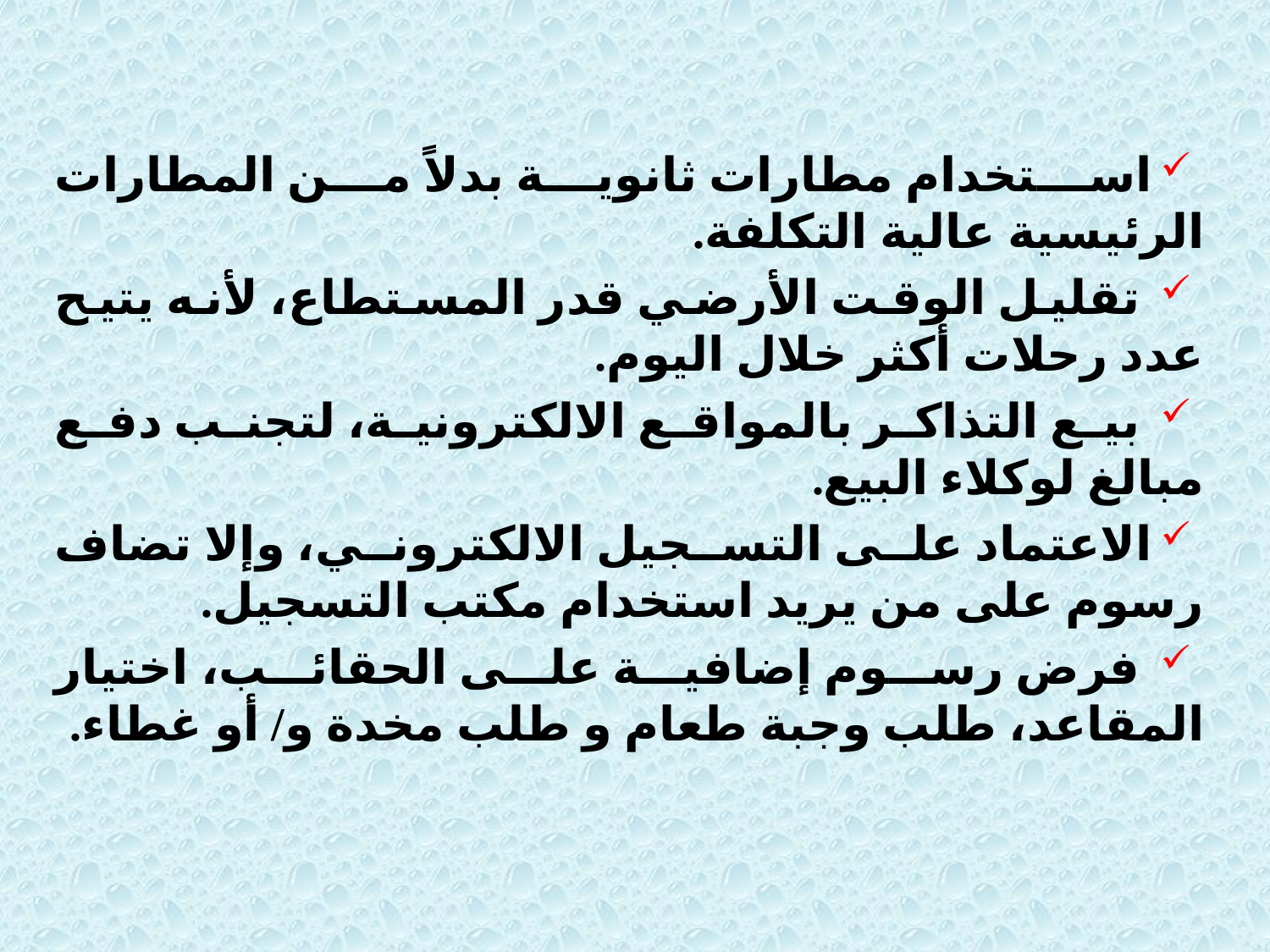

استخدام مطارات ثانوية بدلاً من المطارات الرئيسية عالية التكلفة.
 تقليل الوقت الأرضي قدر المستطاع، لأنه يتيح عدد رحلات أكثر خلال اليوم.
 بيع التذاكر بالمواقع الالكترونية، لتجنب دفع مبالغ لوكلاء البيع.
الاعتماد على التسجيل الالكتروني، وإلا تضاف رسوم على من يريد استخدام مكتب التسجيل.
 فرض رسوم إضافية على الحقائب، اختيار المقاعد، طلب وجبة طعام و طلب مخدة و/ أو غطاء.